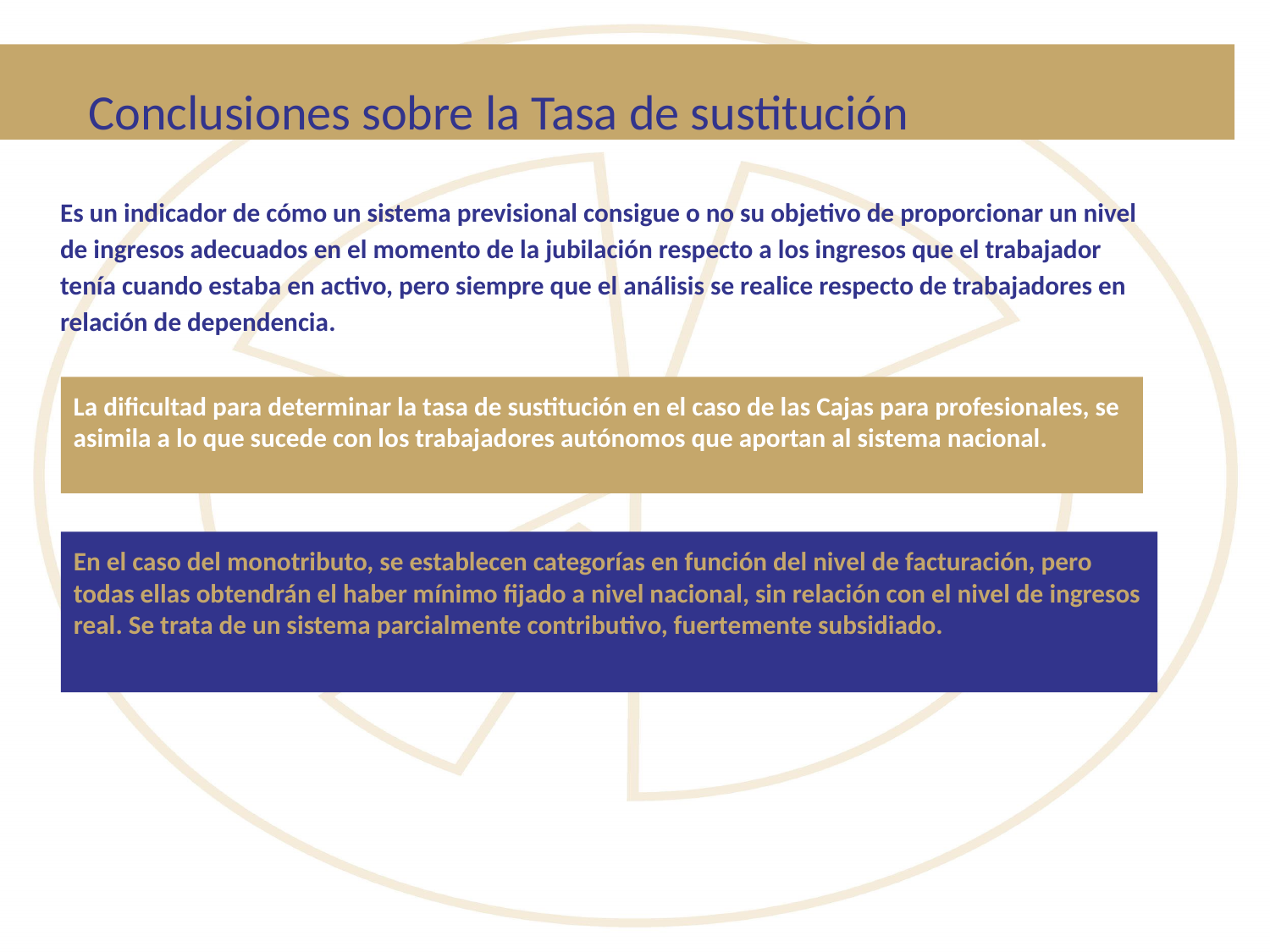

# Conclusiones sobre la Tasa de sustitución

Es un indicador de cómo un sistema previsional consigue o no su objetivo de proporcionar un nivel de ingresos adecuados en el momento de la jubilación respecto a los ingresos que el trabajador tenía cuando estaba en activo, pero siempre que el análisis se realice respecto de trabajadores en relación de dependencia.
La dificultad para determinar la tasa de sustitución en el caso de las Cajas para profesionales, se asimila a lo que sucede con los trabajadores autónomos que aportan al sistema nacional.
En el caso del monotributo, se establecen categorías en función del nivel de facturación, pero todas ellas obtendrán el haber mínimo fijado a nivel nacional, sin relación con el nivel de ingresos real. Se trata de un sistema parcialmente contributivo, fuertemente subsidiado.